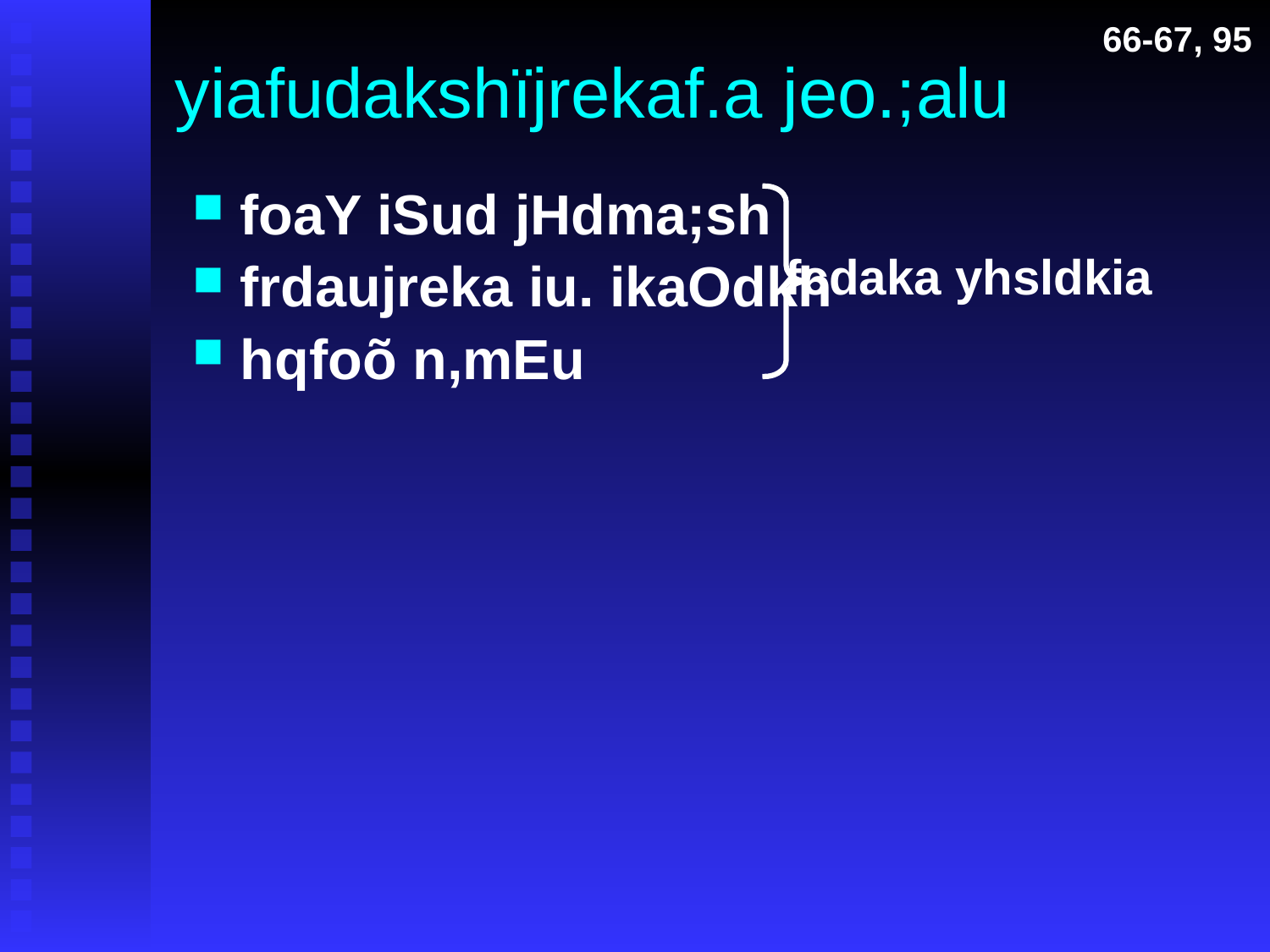

# yiafudakshïjrekaf.a jeo.;alu
66-67, 95
foaY iSud jHdma;sh
frdaujreka iu. ikaOdkh
hqfoõ n,mEu

fcdaka yhsldkia